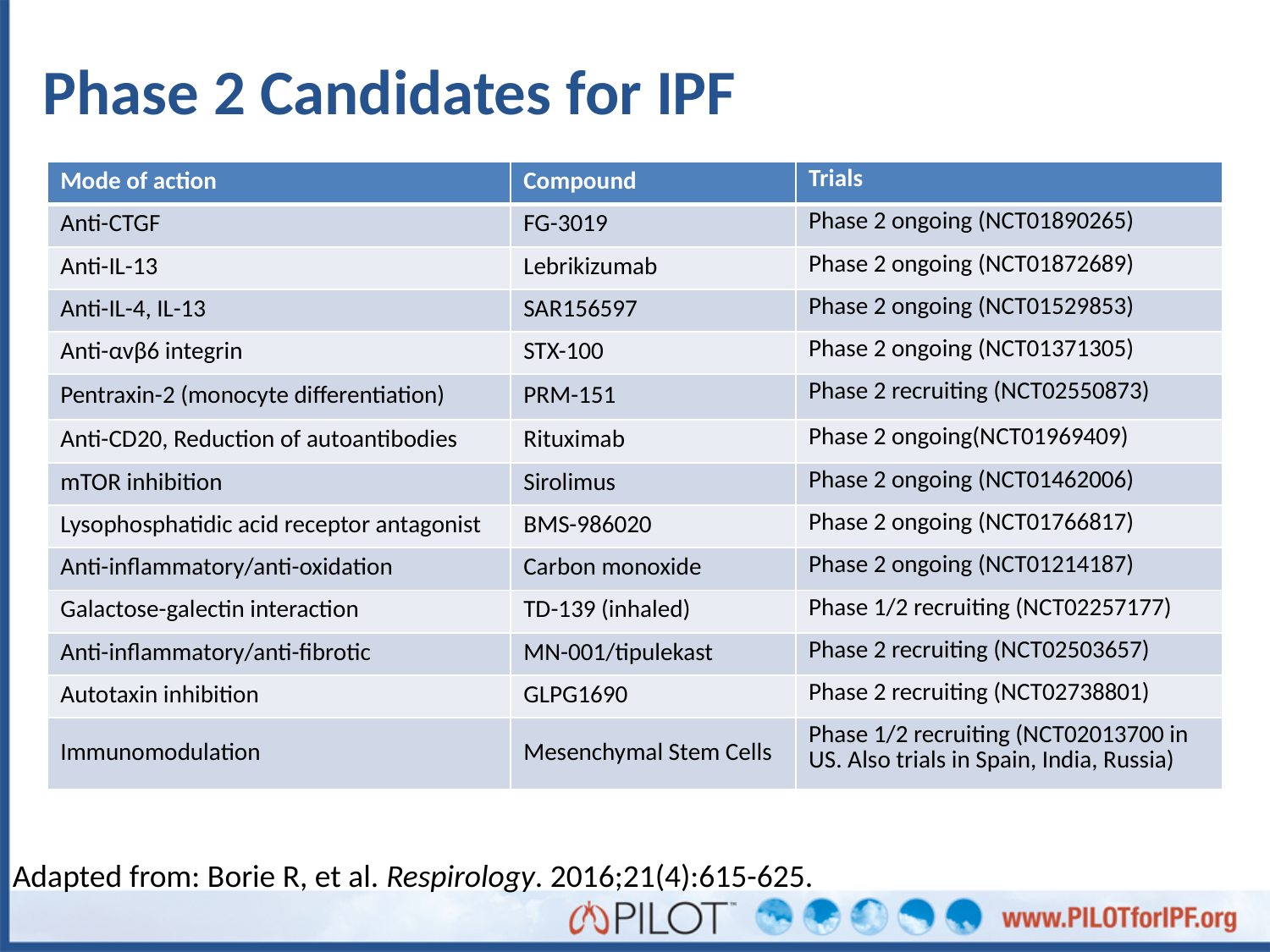

# Phase 2 Candidates for IPF
| Mode of action | Compound | Trials |
| --- | --- | --- |
| Anti-CTGF | FG-3019 | Phase 2 ongoing (NCT01890265) |
| Anti-IL-13 | Lebrikizumab | Phase 2 ongoing (NCT01872689) |
| Anti-IL-4, IL-13 | SAR156597 | Phase 2 ongoing (NCT01529853) |
| Anti-αvβ6 integrin | STX-100 | Phase 2 ongoing (NCT01371305) |
| Pentraxin-2 (monocyte differentiation) | PRM-151 | Phase 2 recruiting (NCT02550873) |
| Anti-CD20, Reduction of autoantibodies | Rituximab | Phase 2 ongoing(NCT01969409) |
| mTOR inhibition | Sirolimus | Phase 2 ongoing (NCT01462006) |
| Lysophosphatidic acid receptor antagonist | BMS-986020 | Phase 2 ongoing (NCT01766817) |
| Anti-inflammatory/anti-oxidation | Carbon monoxide | Phase 2 ongoing (NCT01214187) |
| Galactose-galectin interaction | TD-139 (inhaled) | Phase 1/2 recruiting (NCT02257177) |
| Anti-inflammatory/anti-fibrotic | MN-001/tipulekast | Phase 2 recruiting (NCT02503657) |
| Autotaxin inhibition | GLPG1690 | Phase 2 recruiting (NCT02738801) |
| Immunomodulation | Mesenchymal Stem Cells | Phase 1/2 recruiting (NCT02013700 in US. Also trials in Spain, India, Russia) |
Adapted from: Borie R, et al. Respirology. 2016;21(4):615-625.